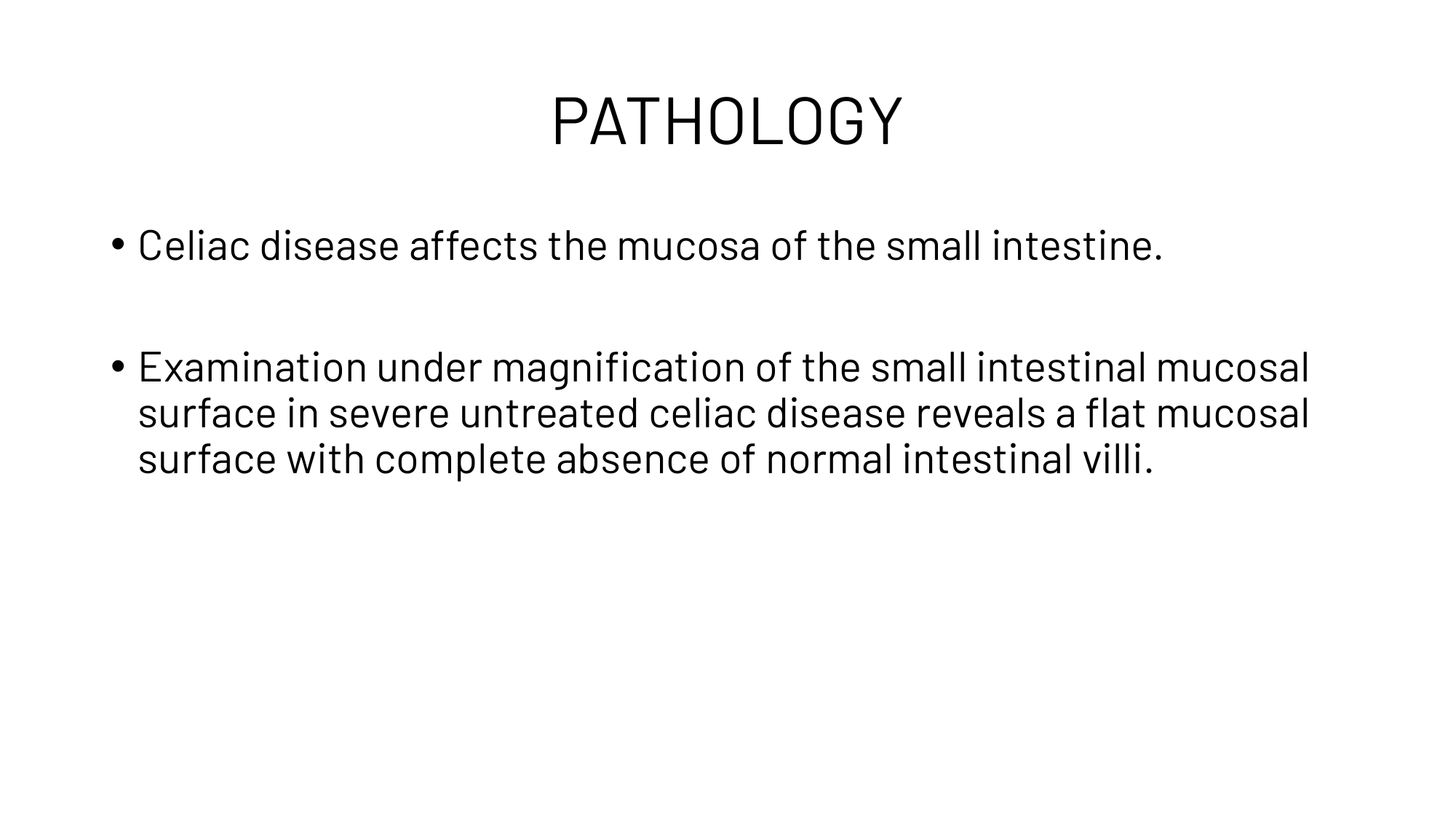

# PATHOLOGY
Celiac disease affects the mucosa of the small intestine.

Examination under magnification of the small intestinal mucosal surface in severe untreated celiac disease reveals a flat mucosal surface with complete absence of normal intestinal villi.